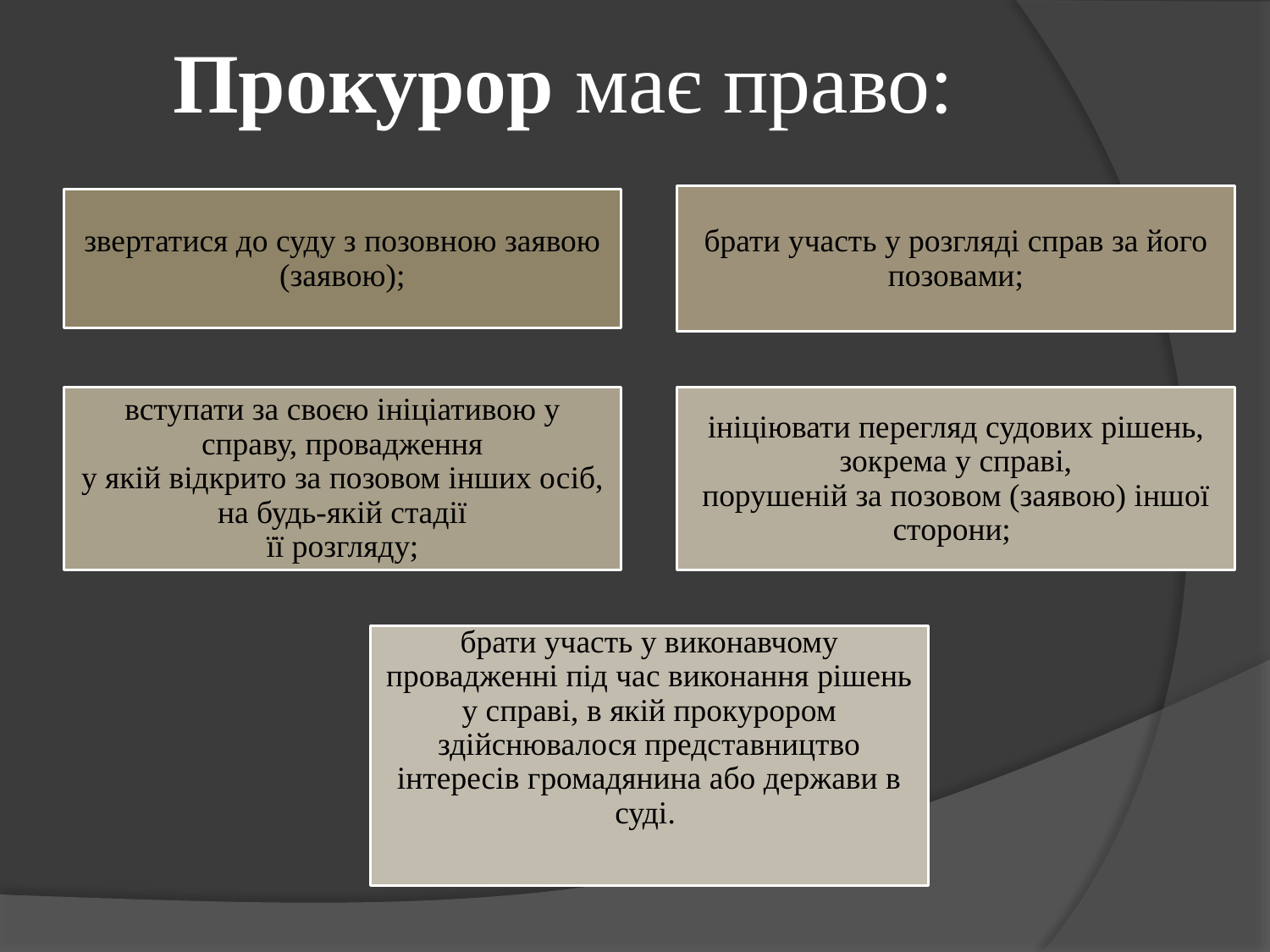

# Прокурор має право:
звертатися до суду з позовною заявою (заявою);
брати участь у розгляді справ за його позовами;
вступати за своєю ініціативою у справу, провадження
у якій відкрито за позовом інших осіб, на будь-якій стадії
її розгляду;
ініціювати перегляд судових рішень, зокрема у справі,
порушеній за позовом (заявою) іншої сторони;
брати участь у виконавчому провадженні під час виконання рішень у справі, в якій прокурором здійснювалося представництво інтересів громадянина або держави в суді.